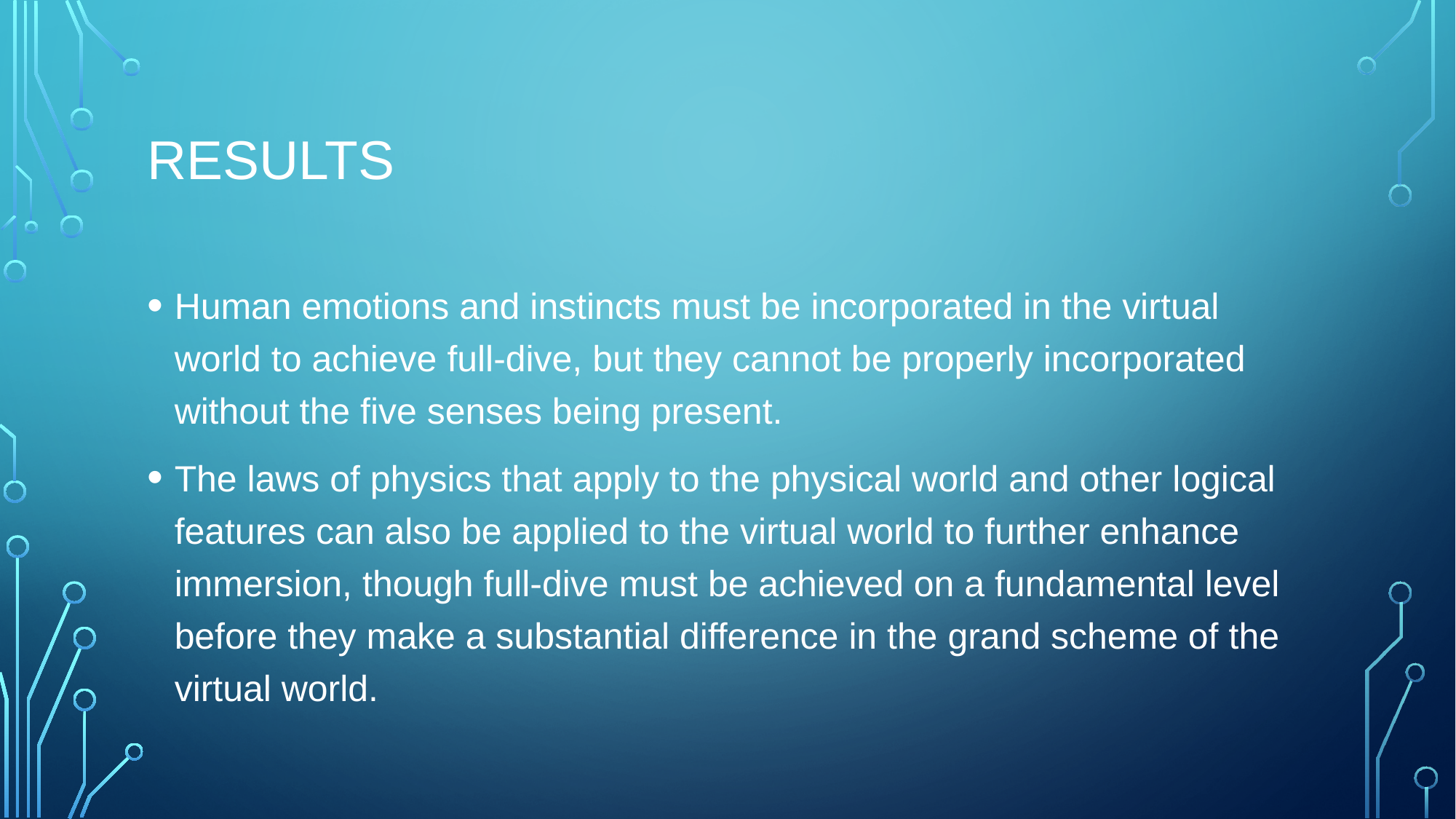

# Results
Human emotions and instincts must be incorporated in the virtual world to achieve full-dive, but they cannot be properly incorporated without the five senses being present.
The laws of physics that apply to the physical world and other logical features can also be applied to the virtual world to further enhance immersion, though full-dive must be achieved on a fundamental level before they make a substantial difference in the grand scheme of the virtual world.